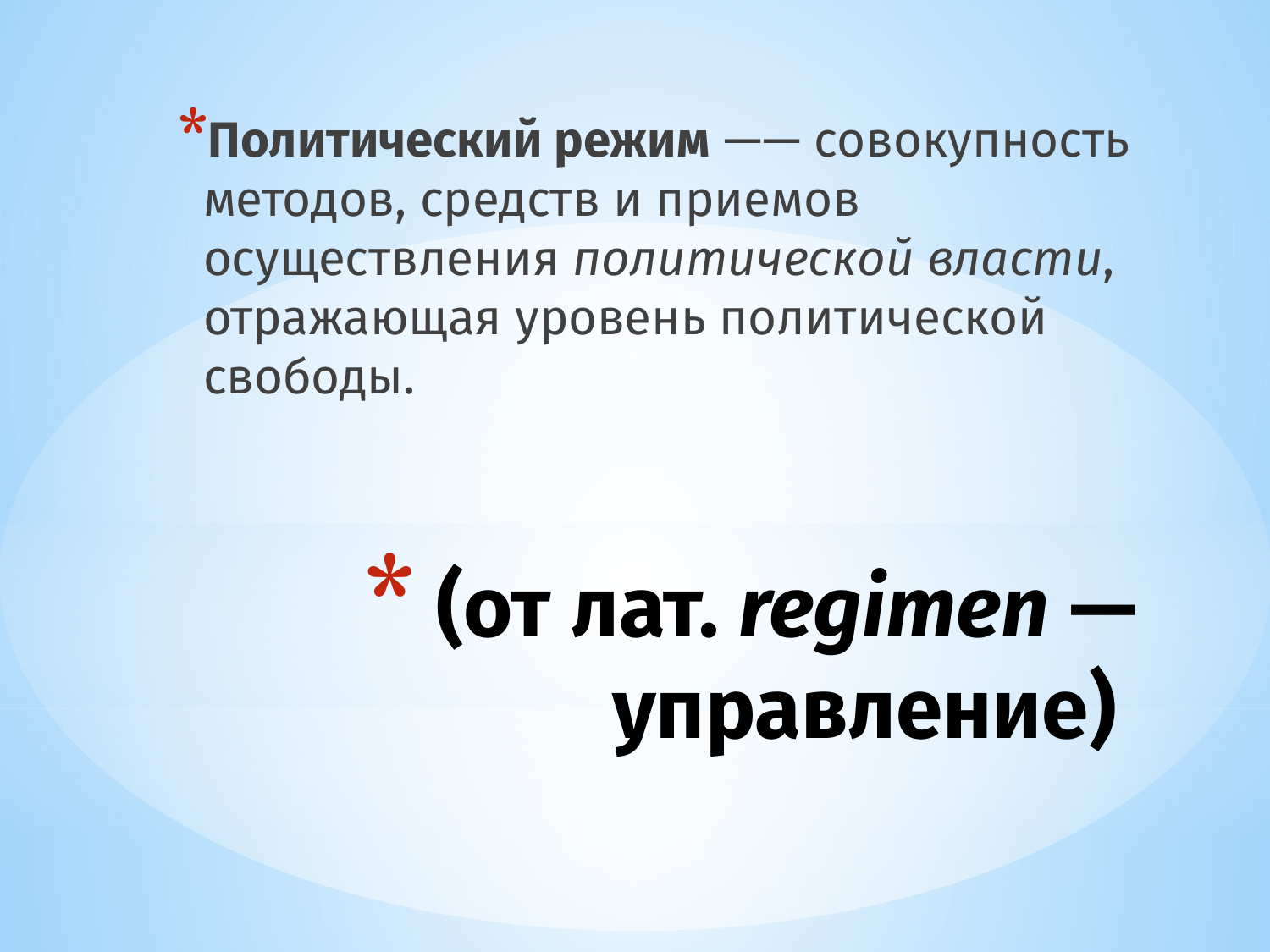

Политический режим —— совокупность методов, средств и приемов осуществления политической власти, отражающая уровень политической свободы.
# (от лат. regimen — управление)